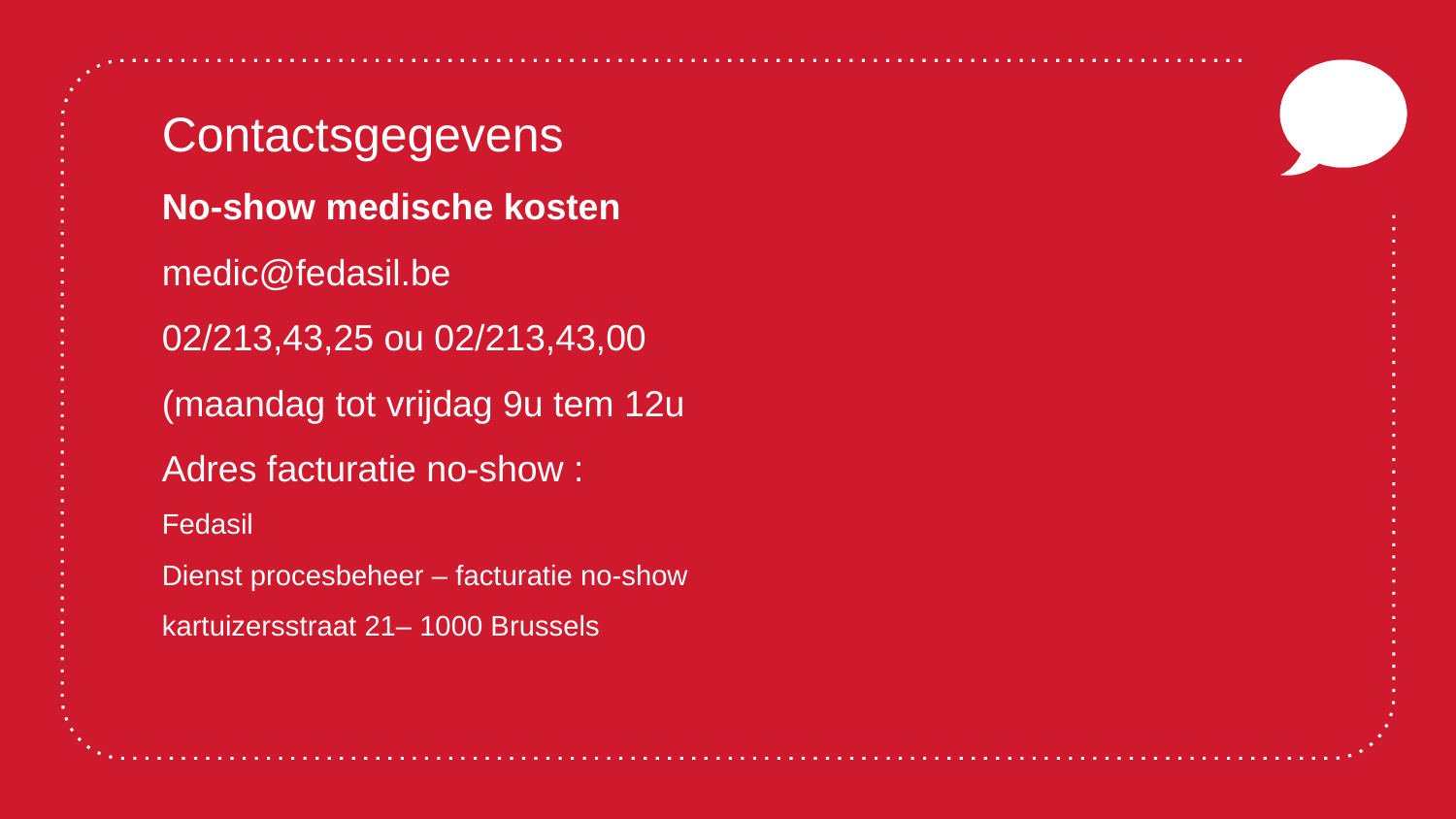

Contactsgegevens
No-show medische kosten
medic@fedasil.be
02/213,43,25 ou 02/213,43,00
(maandag tot vrijdag 9u tem 12u
Adres facturatie no-show :
Fedasil
Dienst procesbeheer – facturatie no-show
kartuizersstraat 21– 1000 Brussels